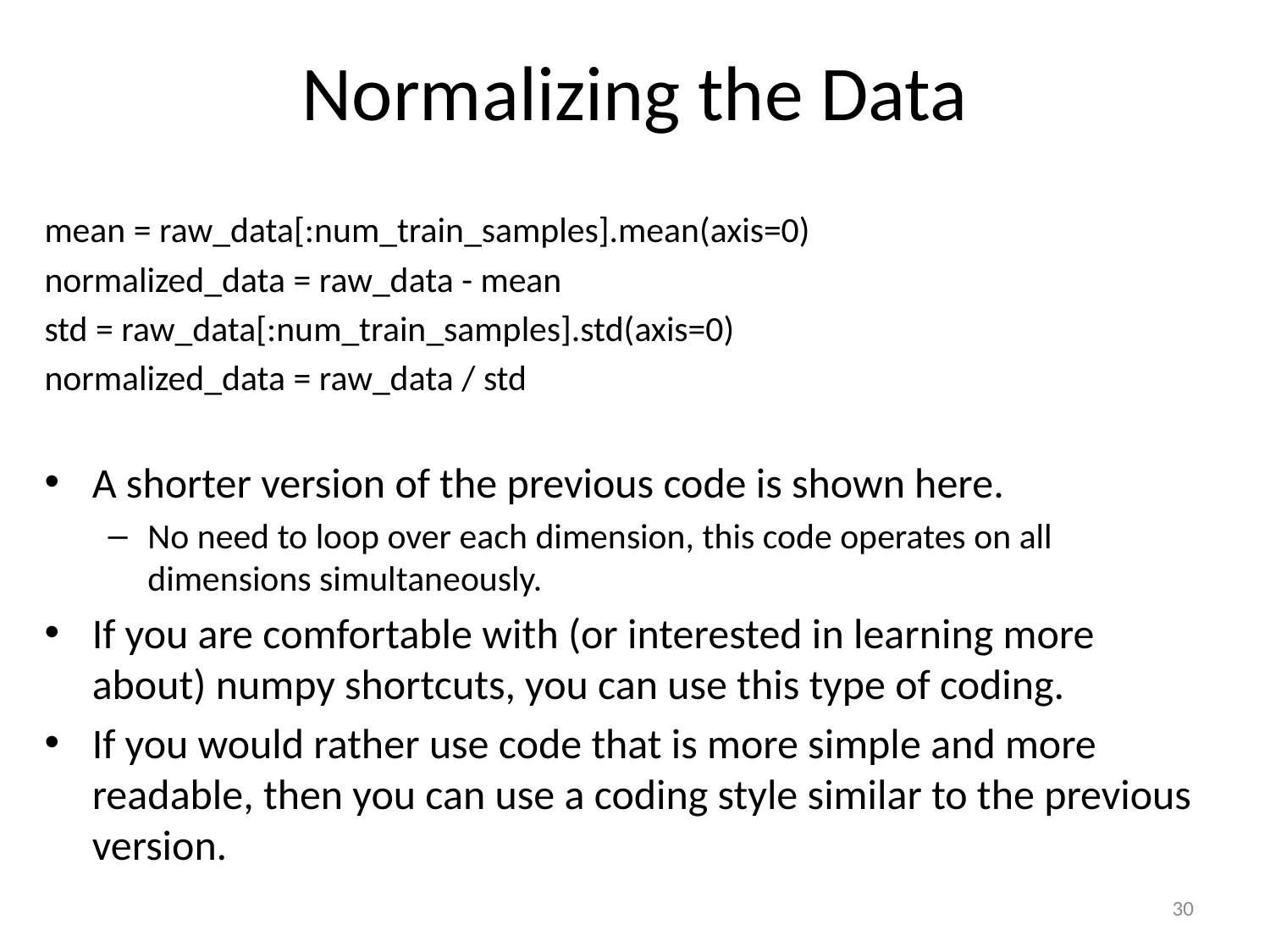

# Normalizing the Data
mean = raw_data[:num_train_samples].mean(axis=0)
normalized_data = raw_data - mean
std = raw_data[:num_train_samples].std(axis=0)
normalized_data = raw_data / std

A shorter version of the previous code is shown here.
No need to loop over each dimension, this code operates on all dimensions simultaneously.
If you are comfortable with (or interested in learning more about) numpy shortcuts, you can use this type of coding.
If you would rather use code that is more simple and more readable, then you can use a coding style similar to the previous version.
30